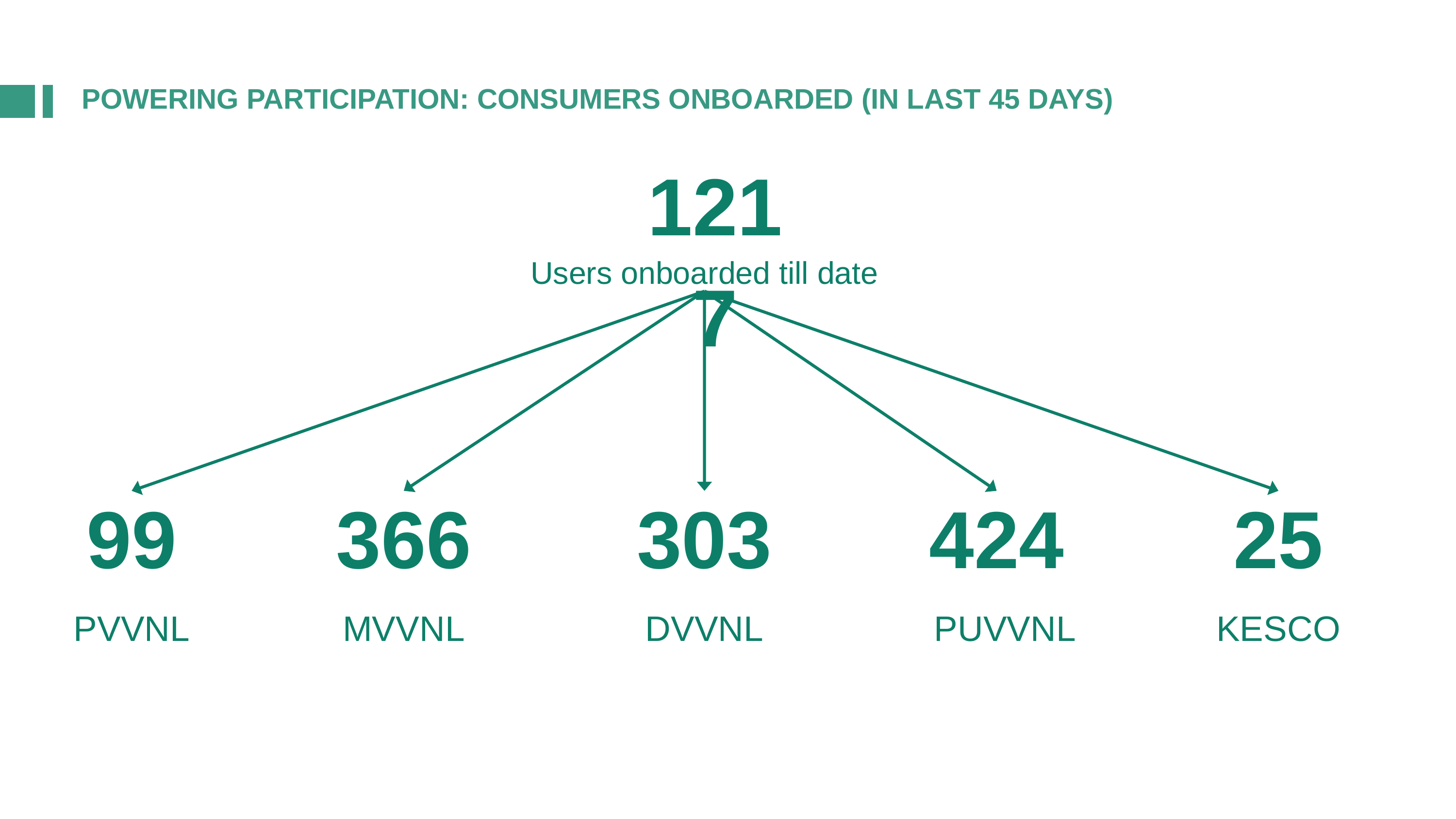

POWERING PARTICIPATION: CONSUMERS ONBOARDED (IN LAST 45 DAYS)

1217
Users onboarded till date

99
366
303
424
25
PVVNL
MVVNL
DVVNL
PUVVNL
KESCO